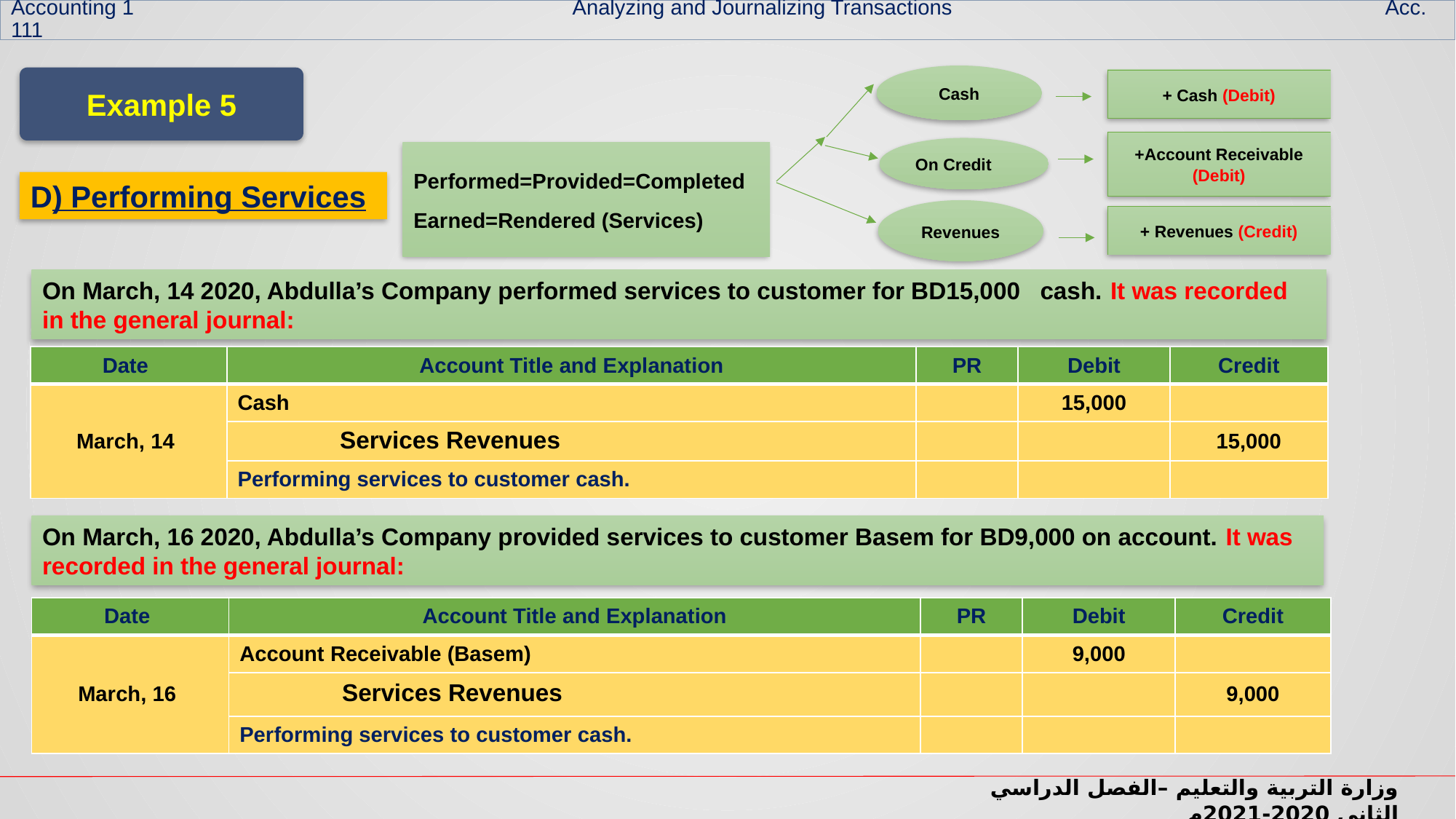

Accounting 1                                                                         Analyzing and Journalizing Transactions                                                                        Acc. 111

Cash
+ Cash (Debit)
+Account Receivable (Debit)
On Credit
Performed=Provided=Completed
Earned=Rendered (Services)
Revenues
+ Revenues (Credit)
Example 5
D) Performing Services
On March, 14 2020, Abdulla’s Company performed services to customer for BD15,000   cash. It was recorded in the general journal:
| Date | Account Title and Explanation | PR | Debit | Credit |
| --- | --- | --- | --- | --- |
| March, 14 | Cash |  | 15,000 |  |
|  | Services Revenues |  |  | 15,000 |
|  | Performing services to customer cash. |  |  |  |
On March, 16 2020, Abdulla’s Company provided services to customer Basem for BD9,000 on account. It was recorded in the general journal:
| Date | Account Title and Explanation | PR | Debit | Credit |
| --- | --- | --- | --- | --- |
| March, 16 | Account Receivable (Basem) |  | 9,000 |  |
|  | Services Revenues |  |  | 9,000 |
|  | Performing services to customer cash. |  |  |  |
وزارة التربية والتعليم –الفصل الدراسي الثاني 2020-2021م